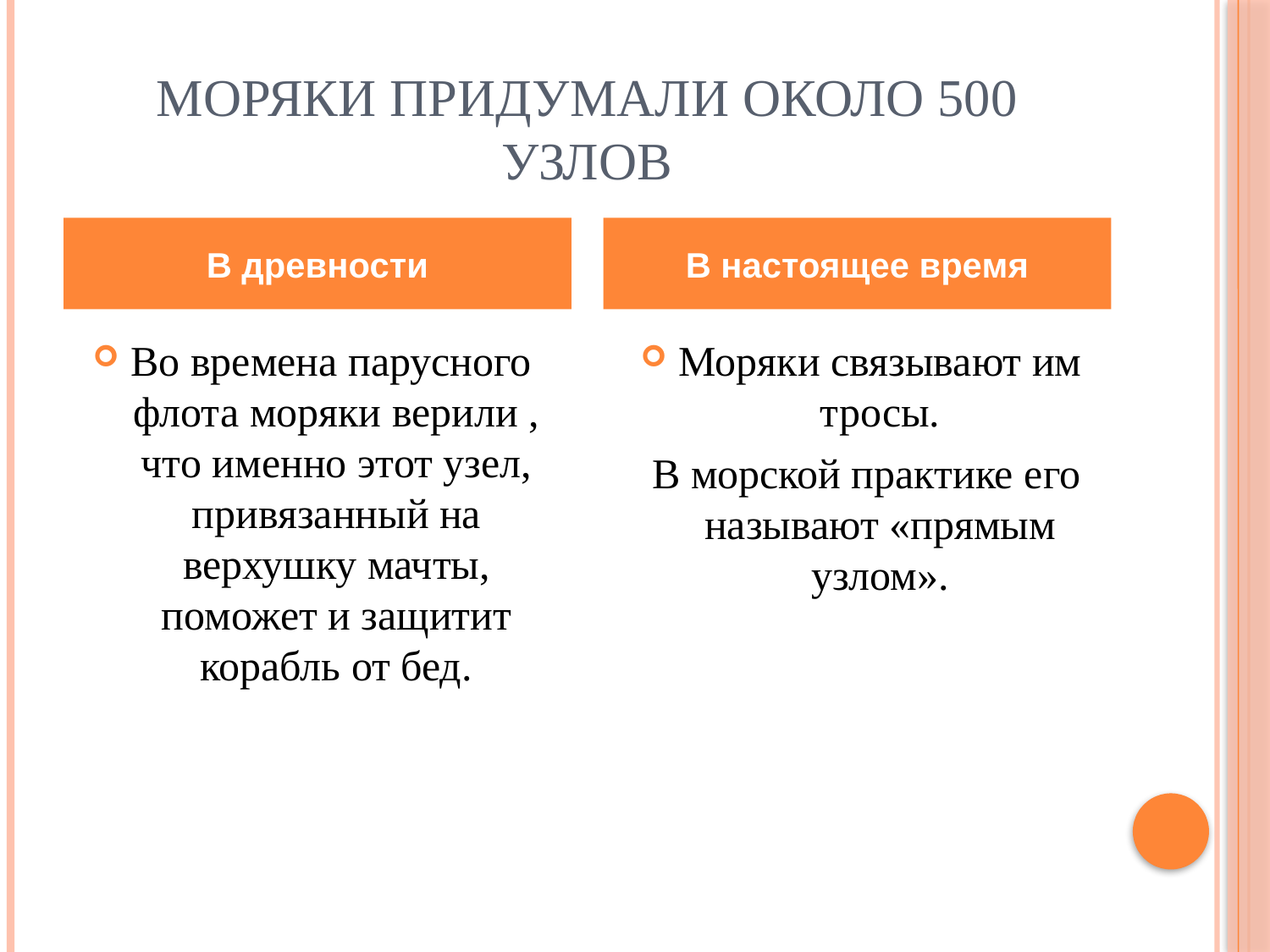

# Моряки придумали около 500 узлов
В древности
В настоящее время
Во времена парусного  флота моряки верили , что именно этот узел, привязанный на верхушку мачты, поможет и защитит корабль от бед.

Моряки связывают им тросы.
 В морской практике его называют «прямым узлом».